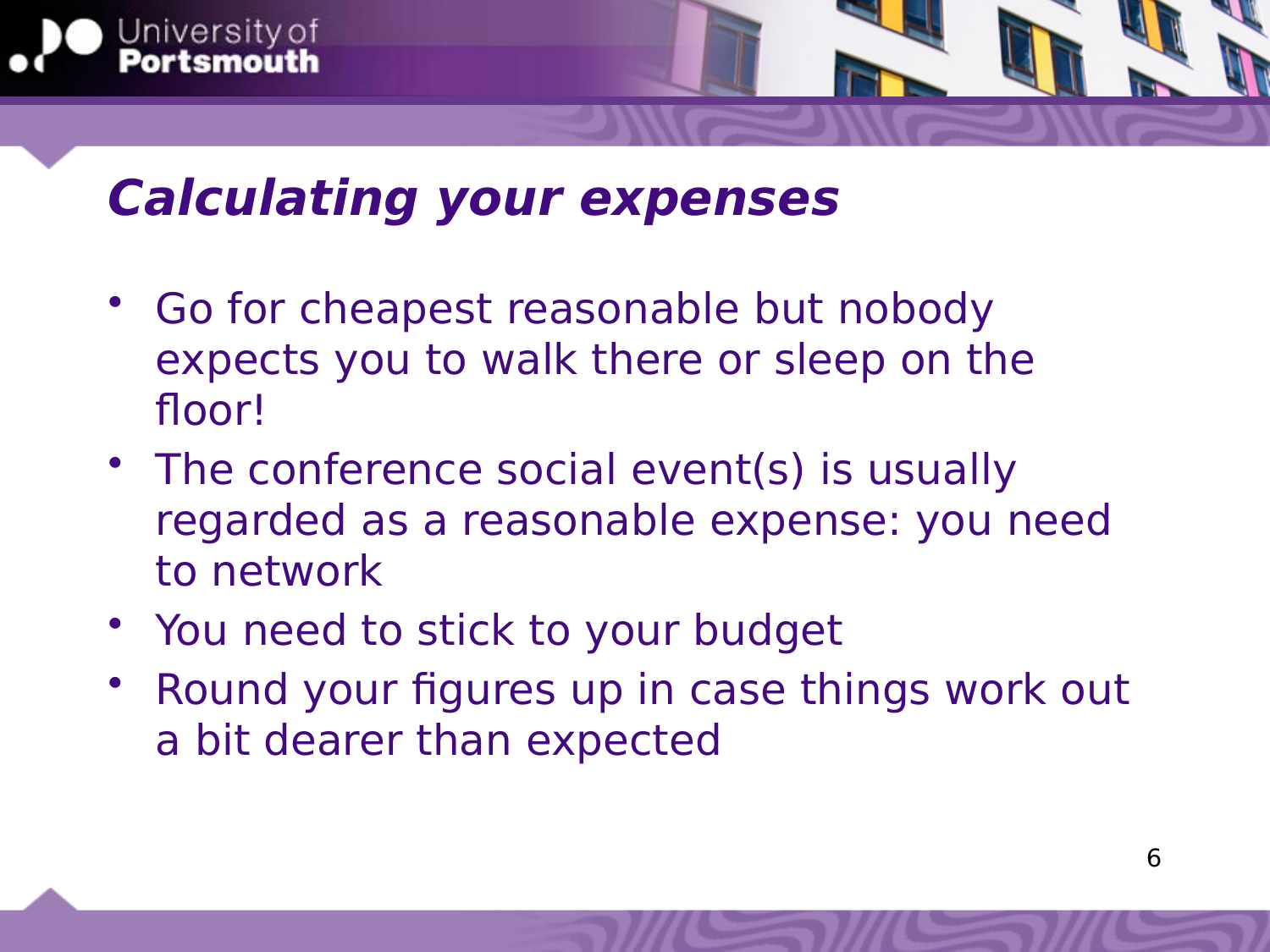

# Calculating your expenses
Go for cheapest reasonable but nobody expects you to walk there or sleep on the floor!
The conference social event(s) is usually regarded as a reasonable expense: you need to network
You need to stick to your budget
Round your figures up in case things work out a bit dearer than expected
6